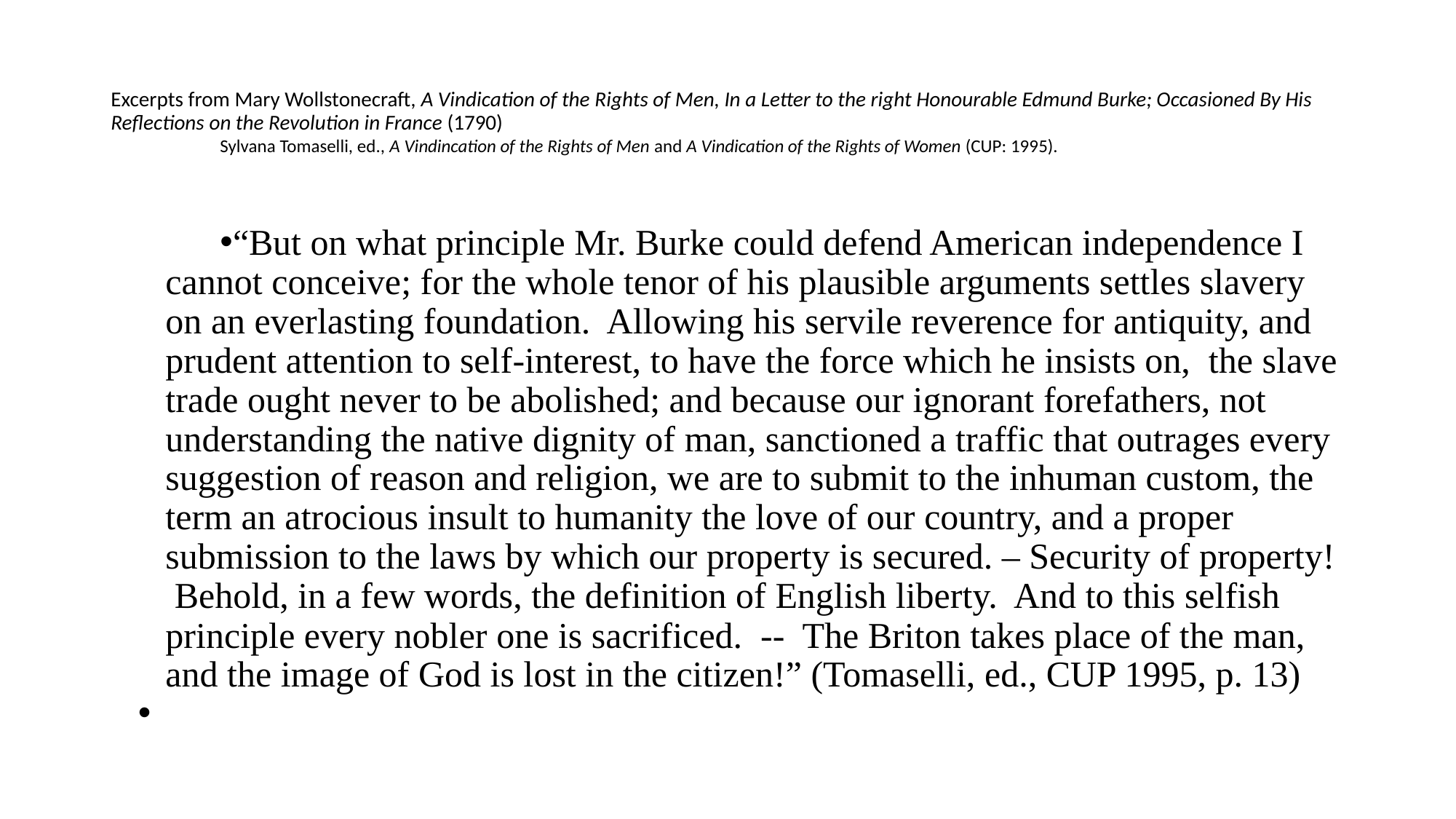

# Excerpts from Mary Wollstonecraft, A Vindication of the Rights of Men, In a Letter to the right Honourable Edmund Burke; Occasioned By His Reflections on the Revolution in France (1790) Sylvana Tomaselli, ed., A Vindincation of the Rights of Men and A Vindication of the Rights of Women (CUP: 1995).
“But on what principle Mr. Burke could defend American independence I cannot conceive; for the whole tenor of his plausible arguments settles slavery on an everlasting foundation.  Allowing his servile reverence for antiquity, and prudent attention to self-interest, to have the force which he insists on,  the slave trade ought never to be abolished; and because our ignorant forefathers, not understanding the native dignity of man, sanctioned a traffic that outrages every suggestion of reason and religion, we are to submit to the inhuman custom, the term an atrocious insult to humanity the love of our country, and a proper submission to the laws by which our property is secured. – Security of property!  Behold, in a few words, the definition of English liberty.  And to this selfish principle every nobler one is sacrificed.  --  The Briton takes place of the man, and the image of God is lost in the citizen!” (Tomaselli, ed., CUP 1995, p. 13)